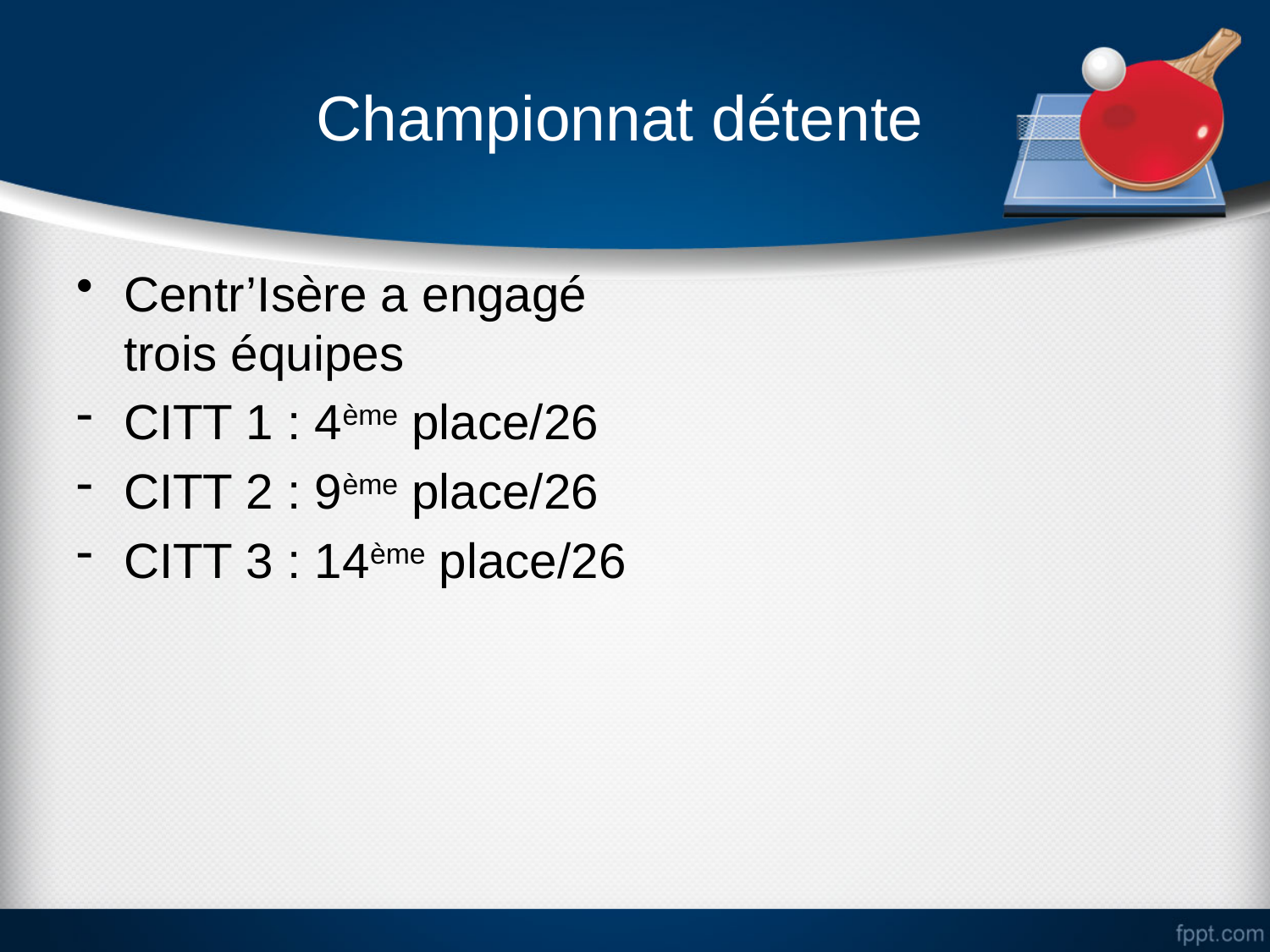

# Championnat détente
Centr’Isère a engagé trois équipes
CITT 1 : 4ème place/26
CITT 2 : 9ème place/26
CITT 3 : 14ème place/26